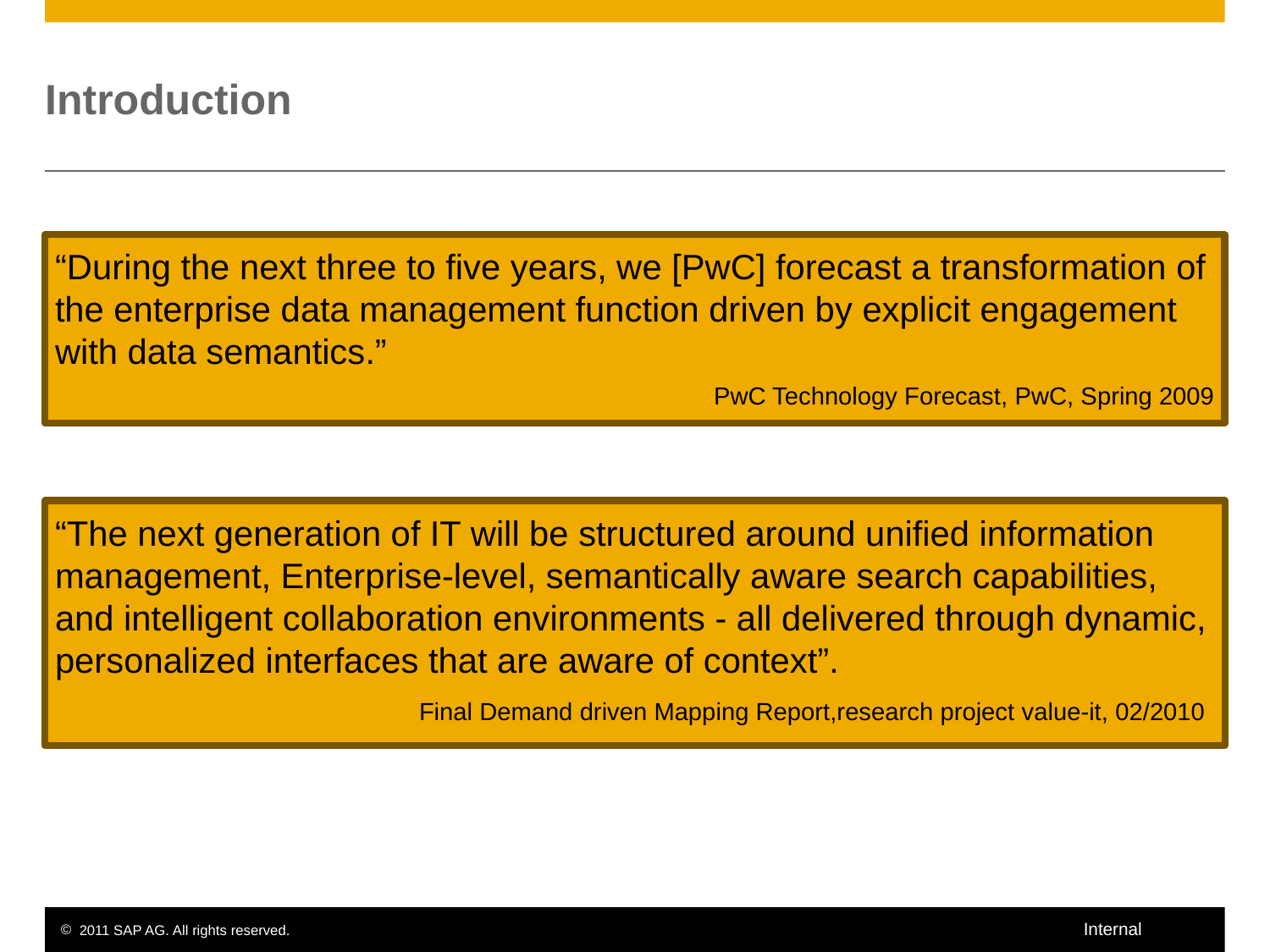

# Introduction
“During the next three to five years, we [PwC] forecast a transformation of the enterprise data management function driven by explicit engagement with data semantics.”
PwC Technology Forecast, PwC, Spring 2009

“The next generation of IT will be structured around unified information management, Enterprise-level, semantically aware search capabilities, and intelligent collaboration environments - all delivered through dynamic, personalized interfaces that are aware of context”.
Final Demand driven Mapping Report,research project value-it, 02/2010